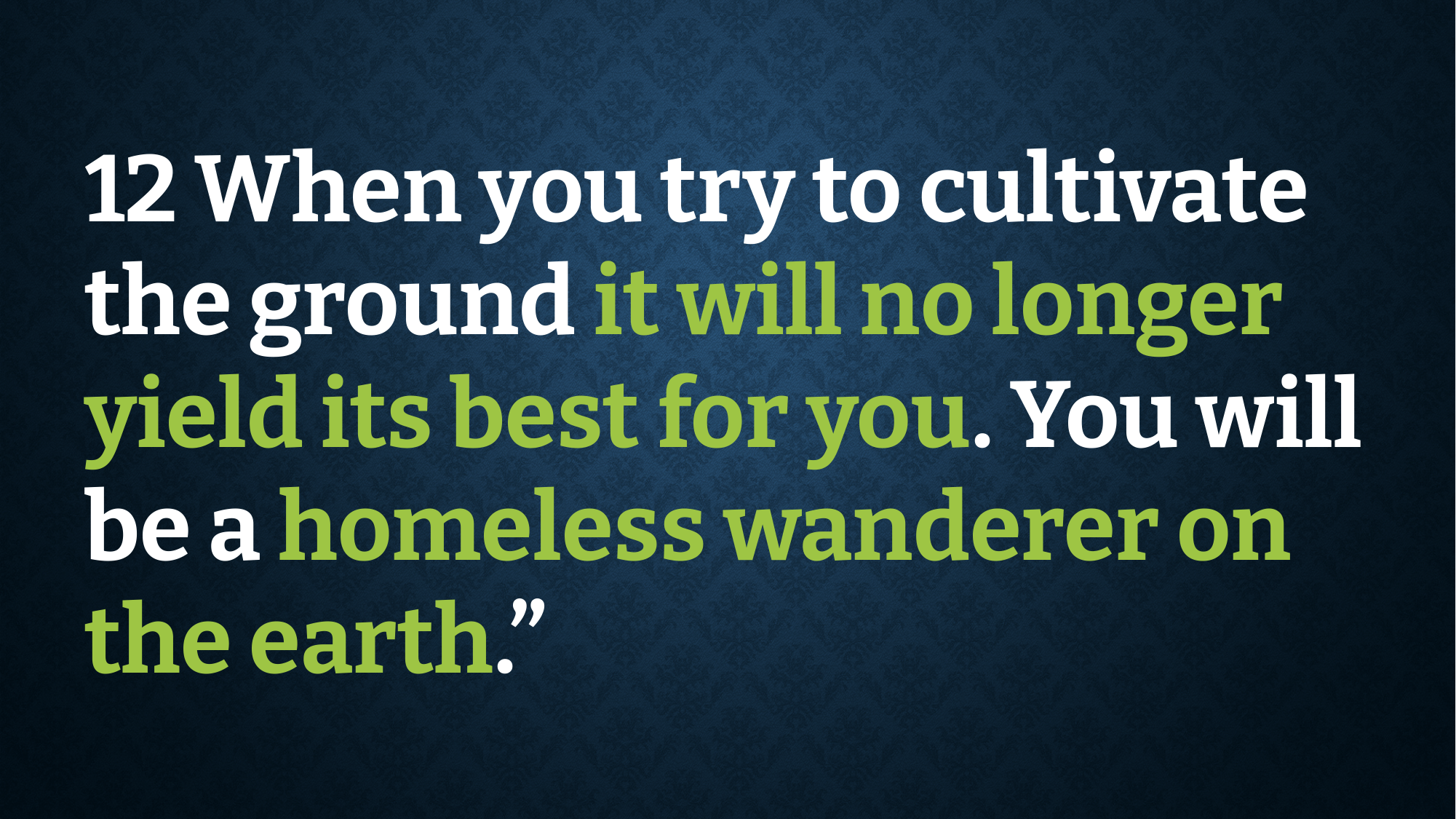

12 When you try to cultivate the ground it will no longer yield its best for you. You will be a homeless wanderer on the earth.”